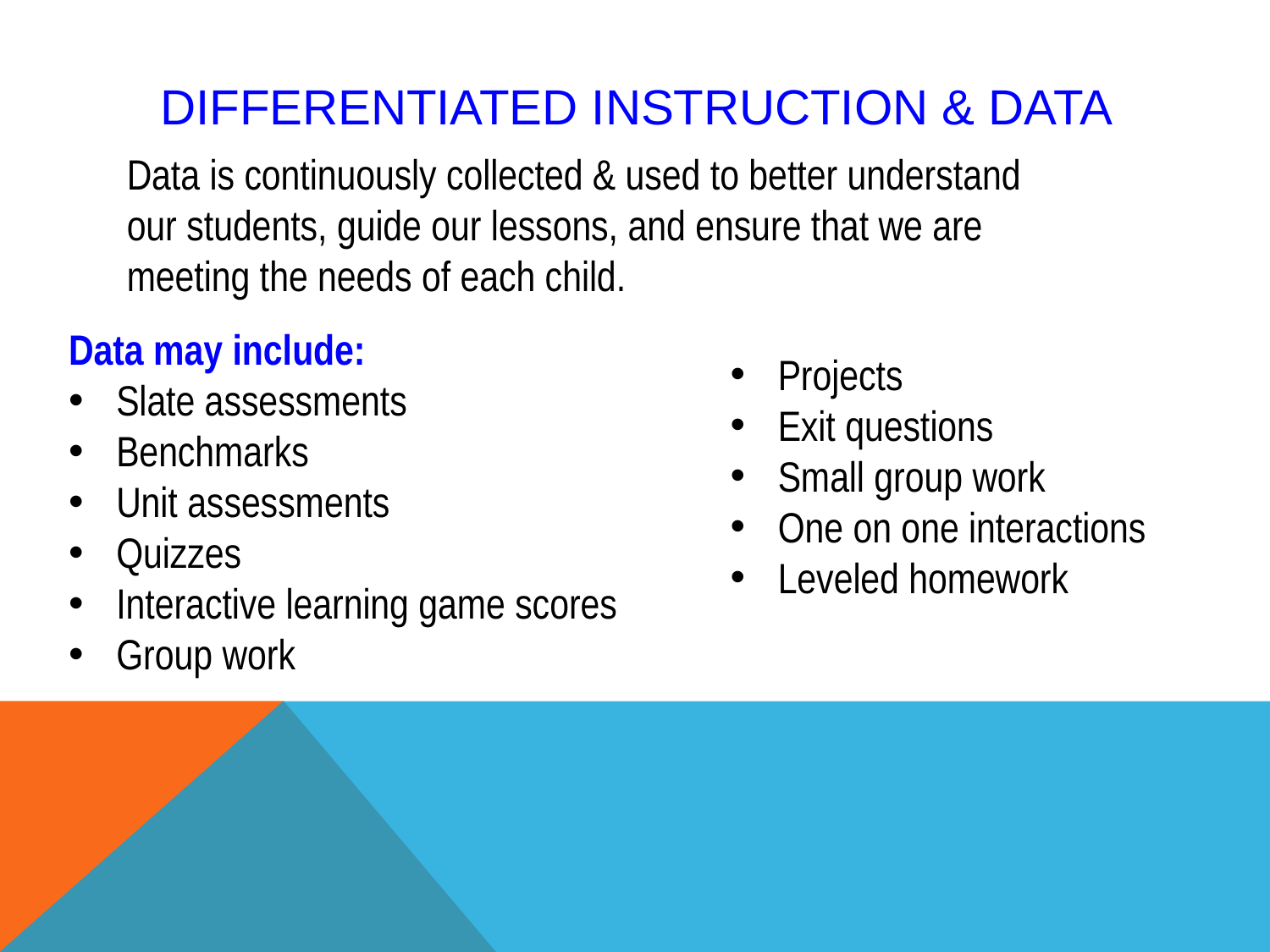

# Differentiated Instruction & Data
Data is continuously collected & used to better understand our students, guide our lessons, and ensure that we are meeting the needs of each child.

Data may include:
Slate assessments
Benchmarks
Unit assessments
Quizzes
Interactive learning game scores
Group work

Projects
Exit questions
Small group work
One on one interactions
Leveled homework